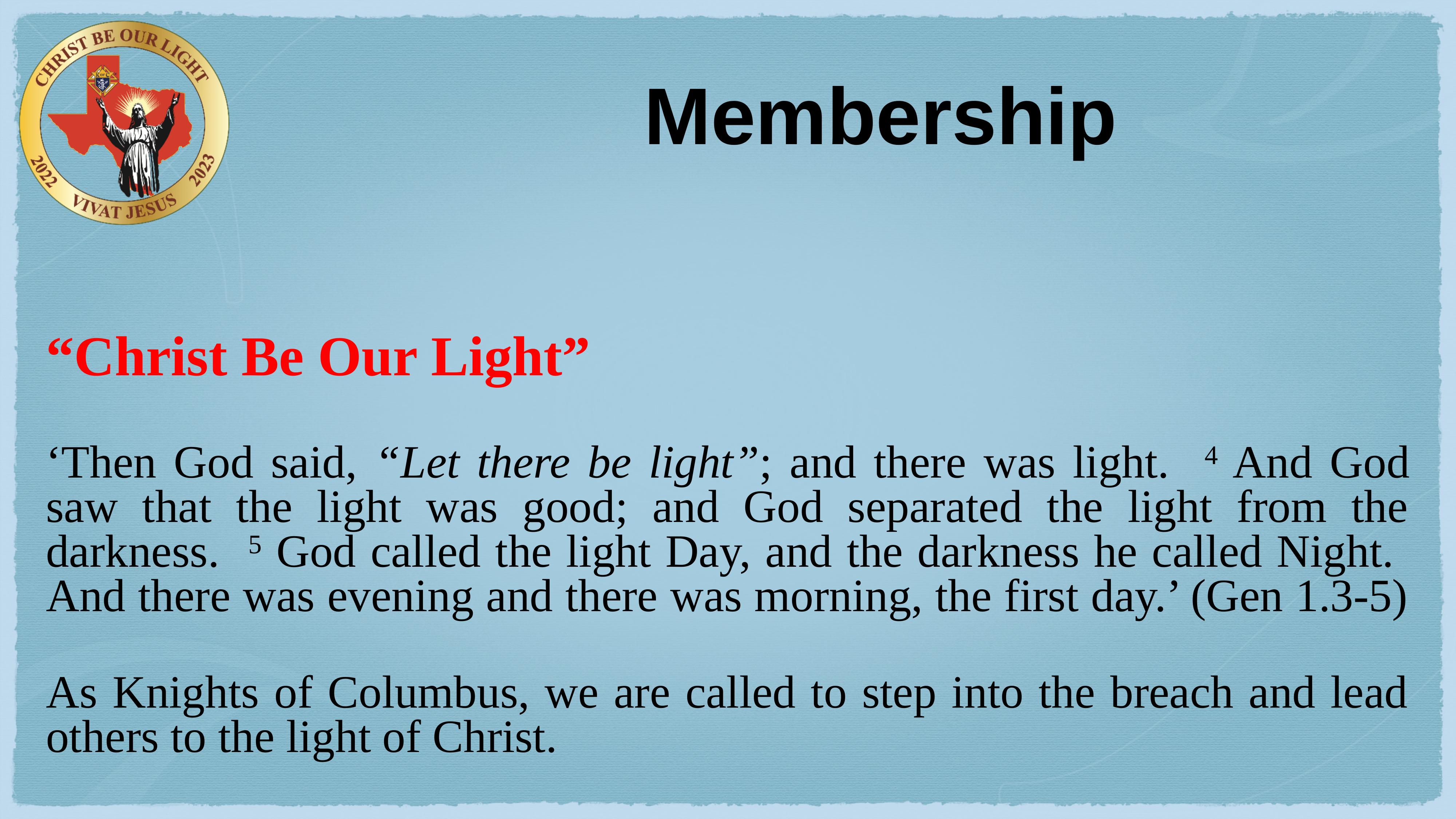

# Membership
“Christ Be Our Light”

‘Then God said, “Let there be light”; and there was light.  4 And God saw that the light was good; and God separated the light from the darkness.  5 God called the light Day, and the darkness he called Night.  And there was evening and there was morning, the first day.’ (Gen 1.3-5)

As Knights of Columbus, we are called to step into the breach and lead others to the light of Christ.